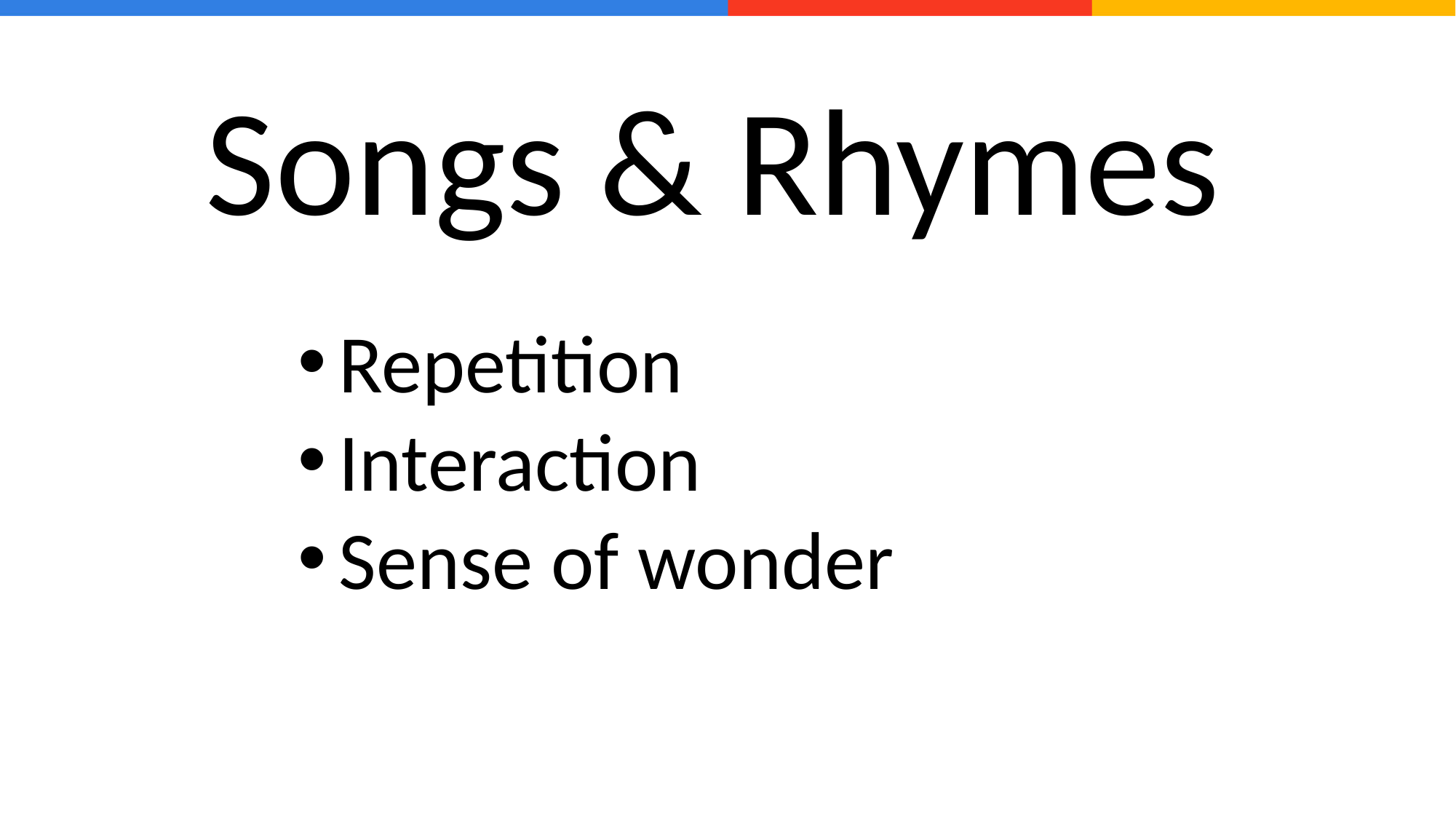

Songs & Rhymes
Repetition
Interaction
Sense of wonder